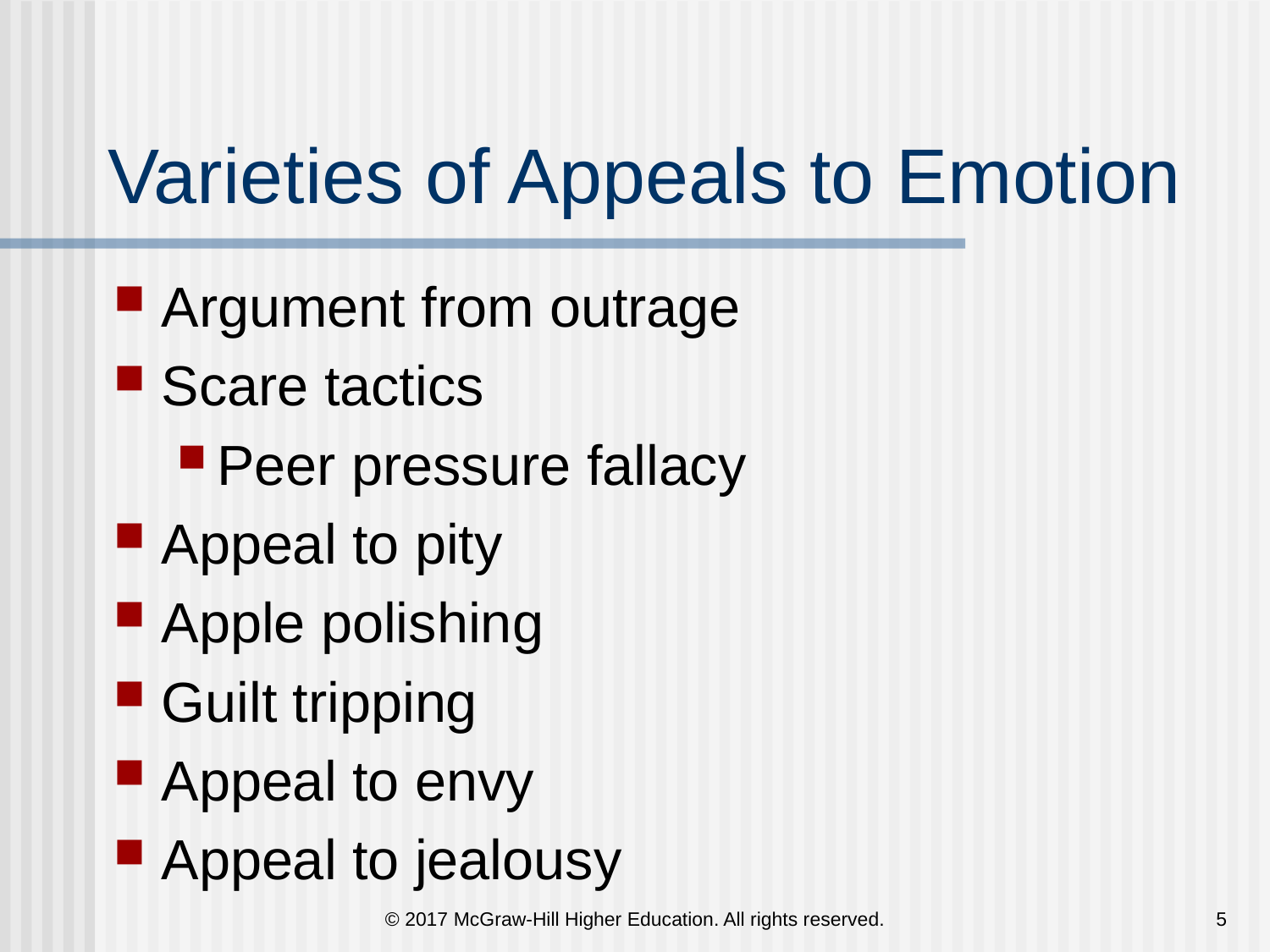

# Varieties of Appeals to Emotion
Argument from outrage
Scare tactics
Peer pressure fallacy
Appeal to pity
Apple polishing
Guilt tripping
Appeal to envy
Appeal to jealousy
© 2017 McGraw-Hill Higher Education. All rights reserved.
5